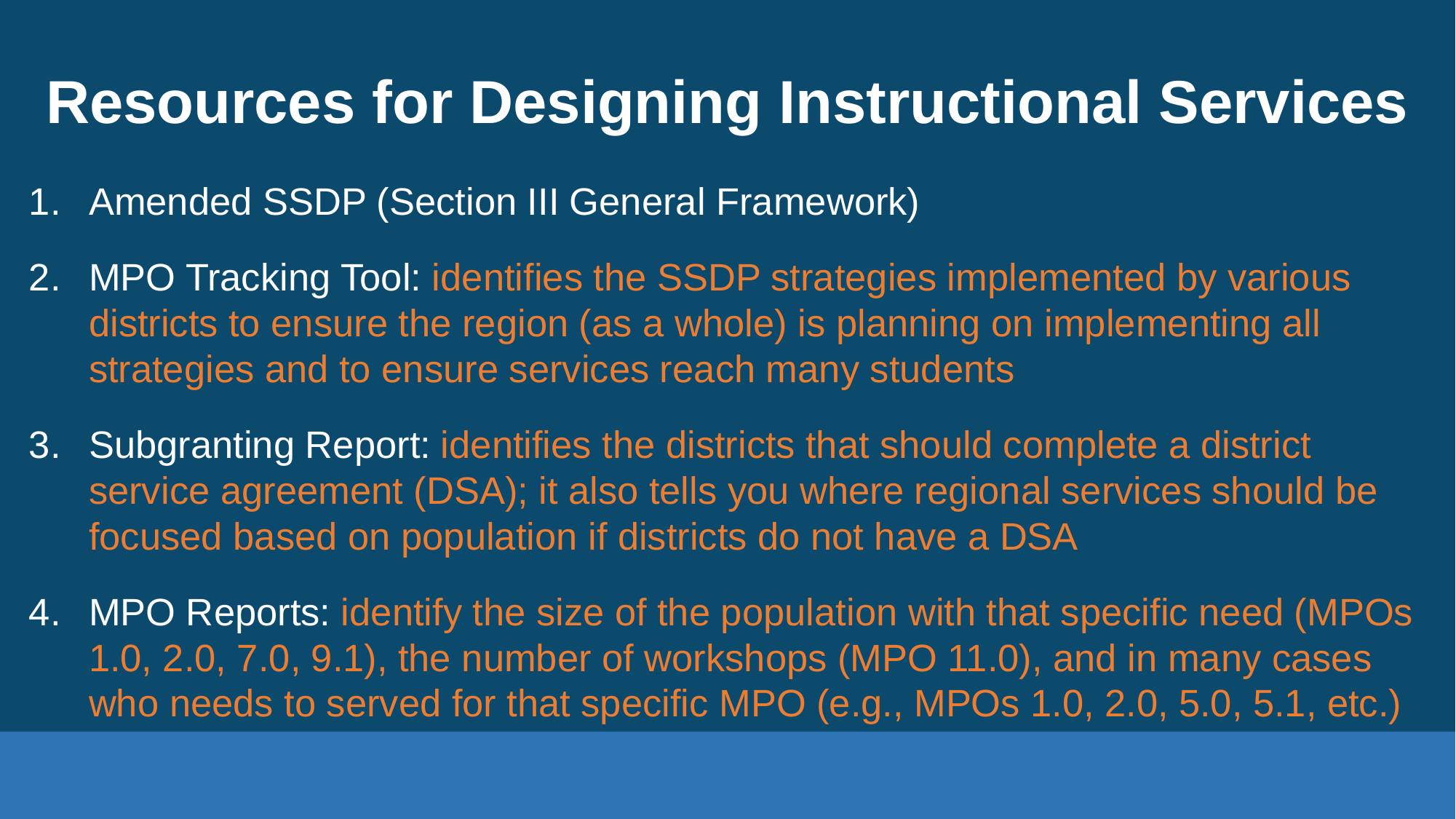

# Resources for Designing Instructional Services
Amended SSDP (Section III General Framework)
MPO Tracking Tool: identifies the SSDP strategies implemented by various districts to ensure the region (as a whole) is planning on implementing all strategies and to ensure services reach many students
Subgranting Report: identifies the districts that should complete a district service agreement (DSA); it also tells you where regional services should be focused based on population if districts do not have a DSA
MPO Reports: identify the size of the population with that specific need (MPOs 1.0, 2.0, 7.0, 9.1), the number of workshops (MPO 11.0), and in many cases who needs to served for that specific MPO (e.g., MPOs 1.0, 2.0, 5.0, 5.1, etc.)